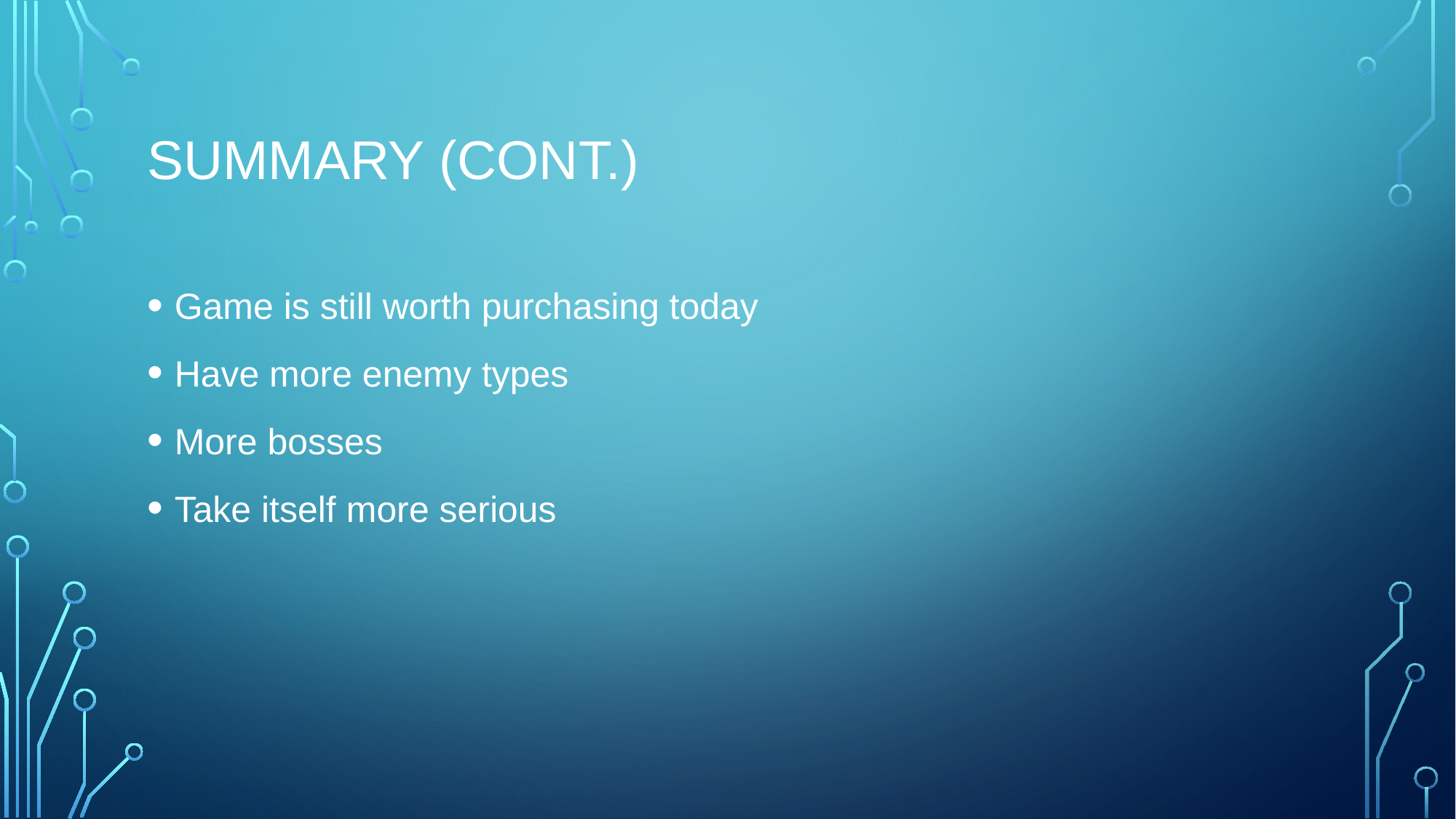

# Summary (Cont.)
Game is still worth purchasing today
Have more enemy types
More bosses
Take itself more serious